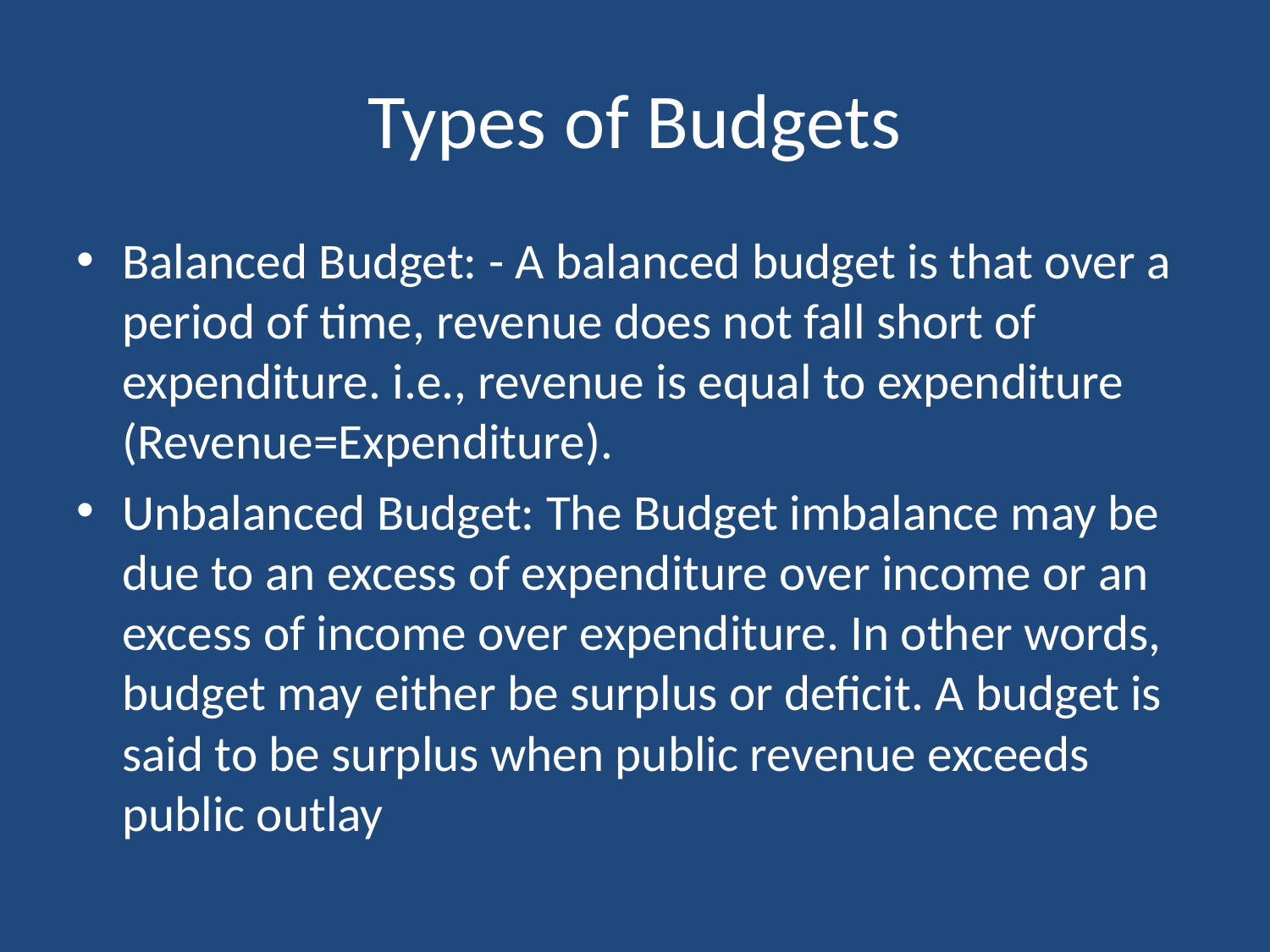

# Types of Budgets
Balanced Budget: - A balanced budget is that over a period of time, revenue does not fall short of expenditure. i.e., revenue is equal to expenditure (Revenue=Expenditure).
Unbalanced Budget: The Budget imbalance may be due to an excess of expenditure over income or an excess of income over expenditure. In other words, budget may either be surplus or deficit. A budget is said to be surplus when public revenue exceeds public outlay